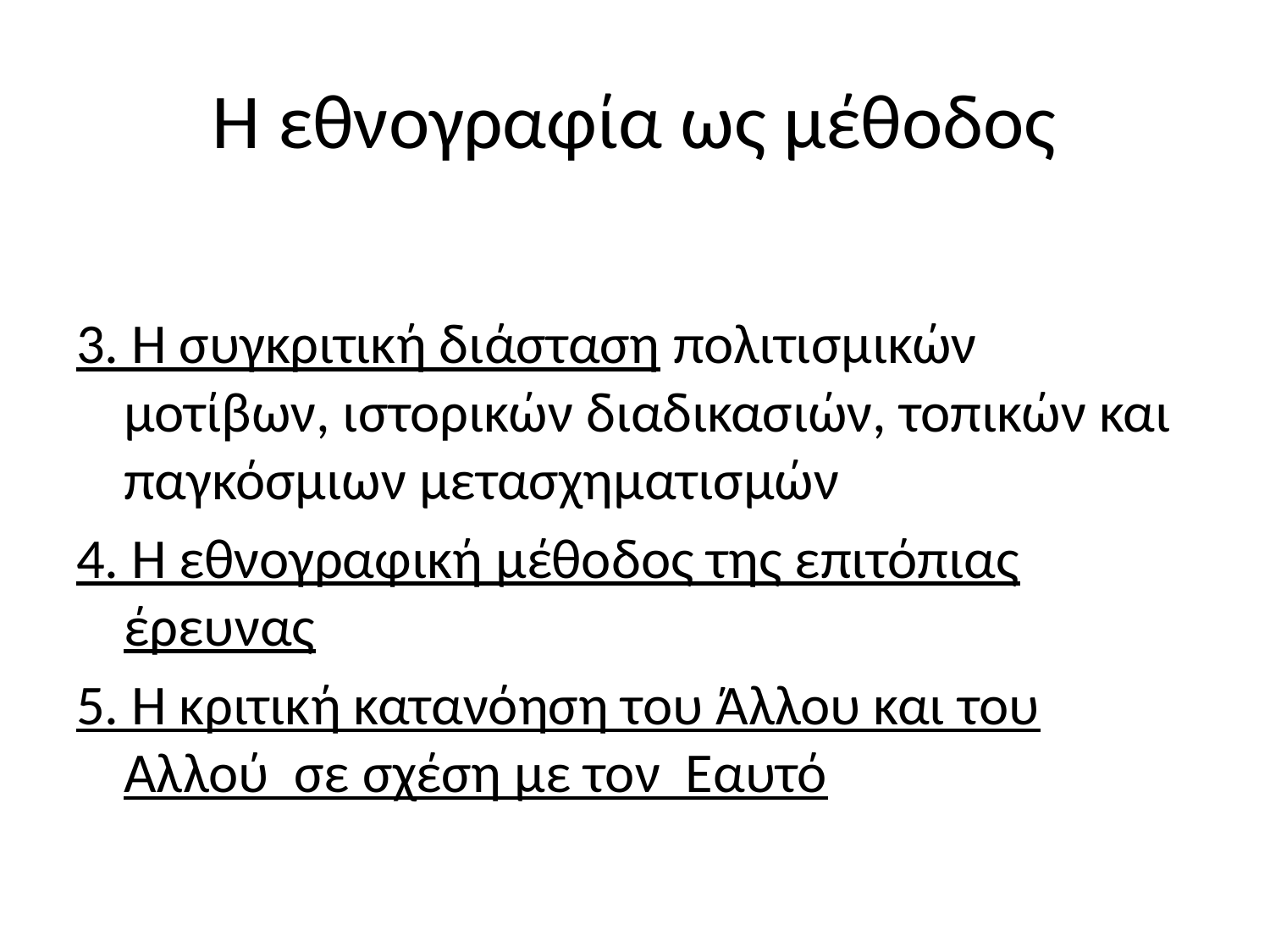

# Η εθνογραφία ως μέθοδος

3. Η συγκριτική διάσταση πολιτισμικών μοτίβων, ιστορικών διαδικασιών, τοπικών και παγκόσμιων μετασχηματισμών
4. Η εθνογραφική μέθοδος της επιτόπιας έρευνας
5. Η κριτική κατανόηση του Άλλου και του Αλλού  σε σχέση με τον  Εαυτό